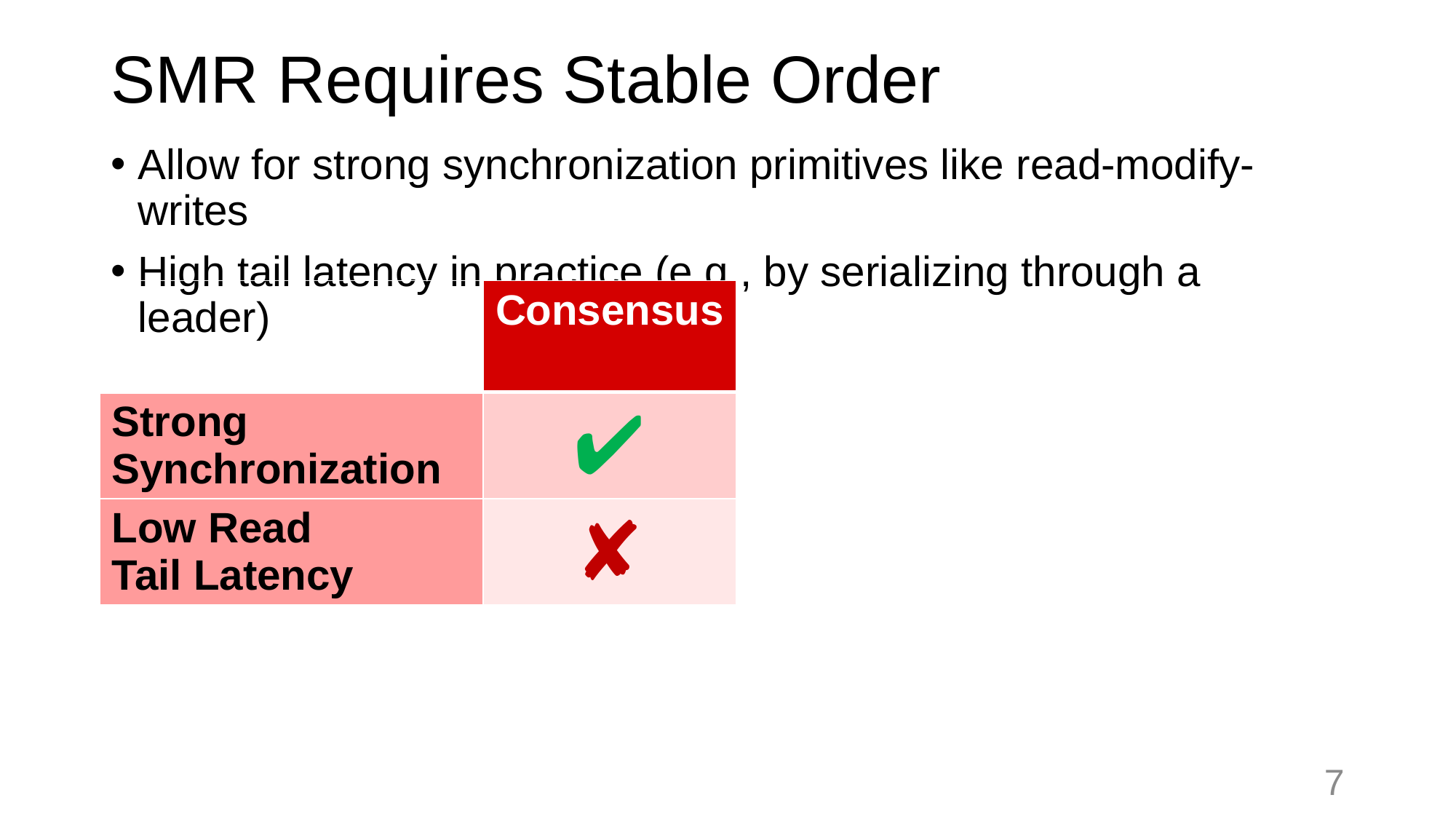

# SMR Requires Stable Order
Allow for strong synchronization primitives like read-modify-writes
High tail latency in practice (e.g., by serializing through a leader)
|  | Consensus |
| --- | --- |
| Strong Synchronization | ✔ |
| Low Read Tail Latency | ✘ |
7